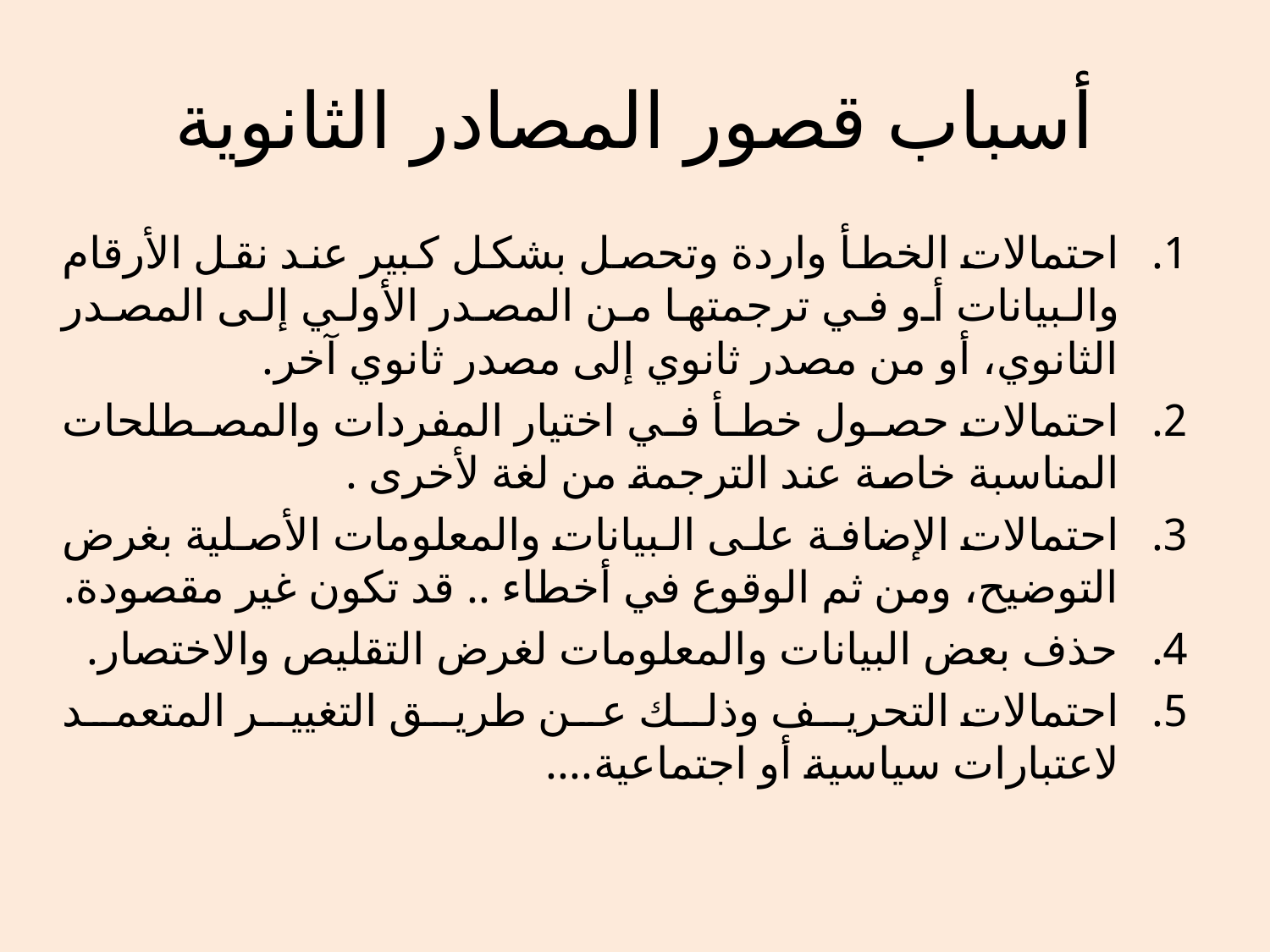

# أسباب قصور المصادر الثانوية
احتمالات الخطأ واردة وتحصل بشكل كبير عند نقل الأرقام والبيانات أو في ترجمتها من المصدر الأولي إلى المصدر الثانوي، أو من مصدر ثانوي إلى مصدر ثانوي آخر.
احتمالات حصول خطأ في اختيار المفردات والمصطلحات المناسبة خاصة عند الترجمة من لغة لأخرى .
احتمالات الإضافة على البيانات والمعلومات الأصلية بغرض التوضيح، ومن ثم الوقوع في أخطاء .. قد تكون غير مقصودة.
حذف بعض البيانات والمعلومات لغرض التقليص والاختصار.
احتمالات التحريف وذلك عن طريق التغيير المتعمد لاعتبارات سياسية أو اجتماعية....